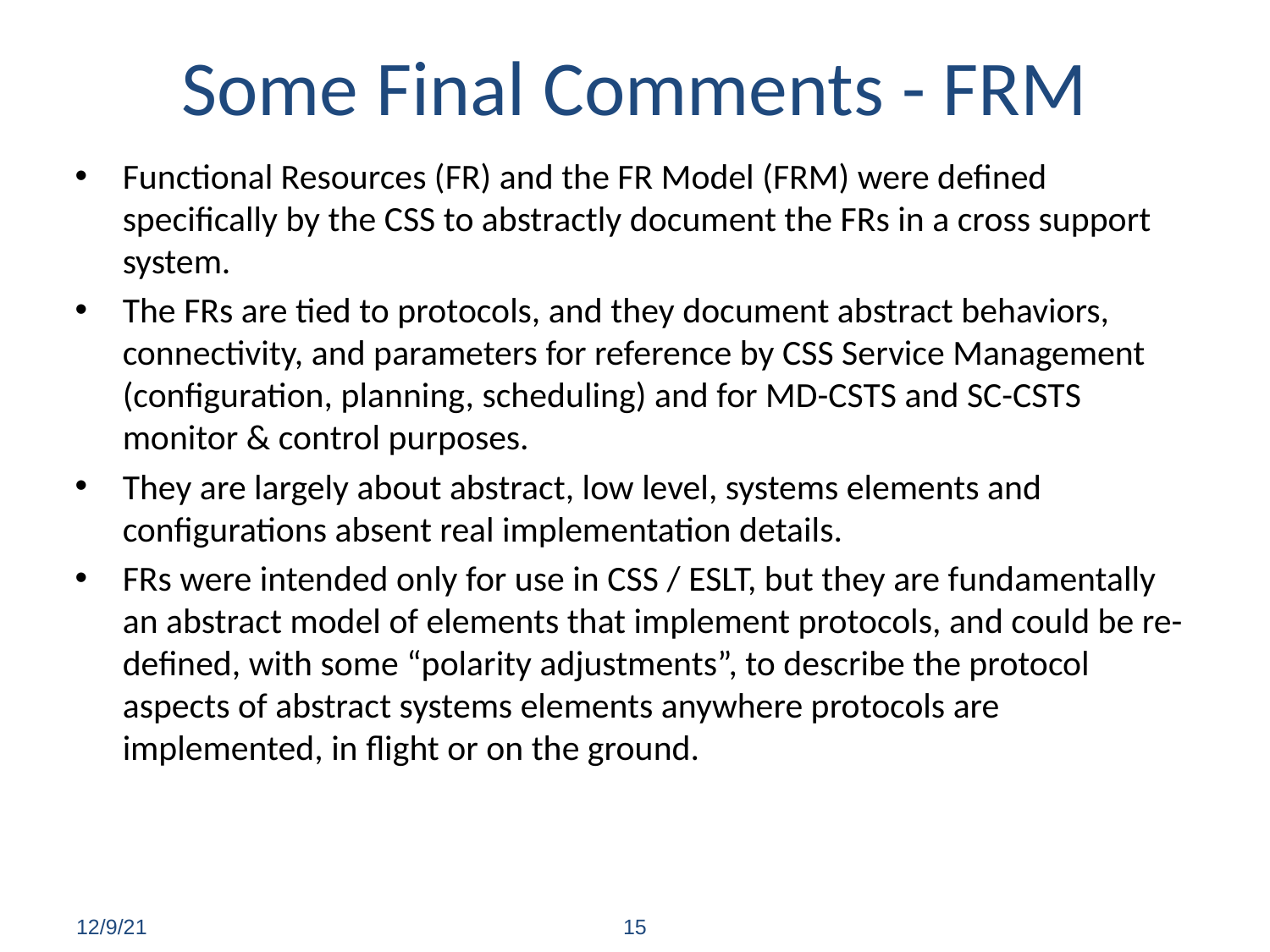

# Some Final Comments - FRM
Functional Resources (FR) and the FR Model (FRM) were defined specifically by the CSS to abstractly document the FRs in a cross support system.
The FRs are tied to protocols, and they document abstract behaviors, connectivity, and parameters for reference by CSS Service Management (configuration, planning, scheduling) and for MD-CSTS and SC-CSTS monitor & control purposes.
They are largely about abstract, low level, systems elements and configurations absent real implementation details.
FRs were intended only for use in CSS / ESLT, but they are fundamentally an abstract model of elements that implement protocols, and could be re-defined, with some “polarity adjustments”, to describe the protocol aspects of abstract systems elements anywhere protocols are implemented, in flight or on the ground.
12/9/21
15